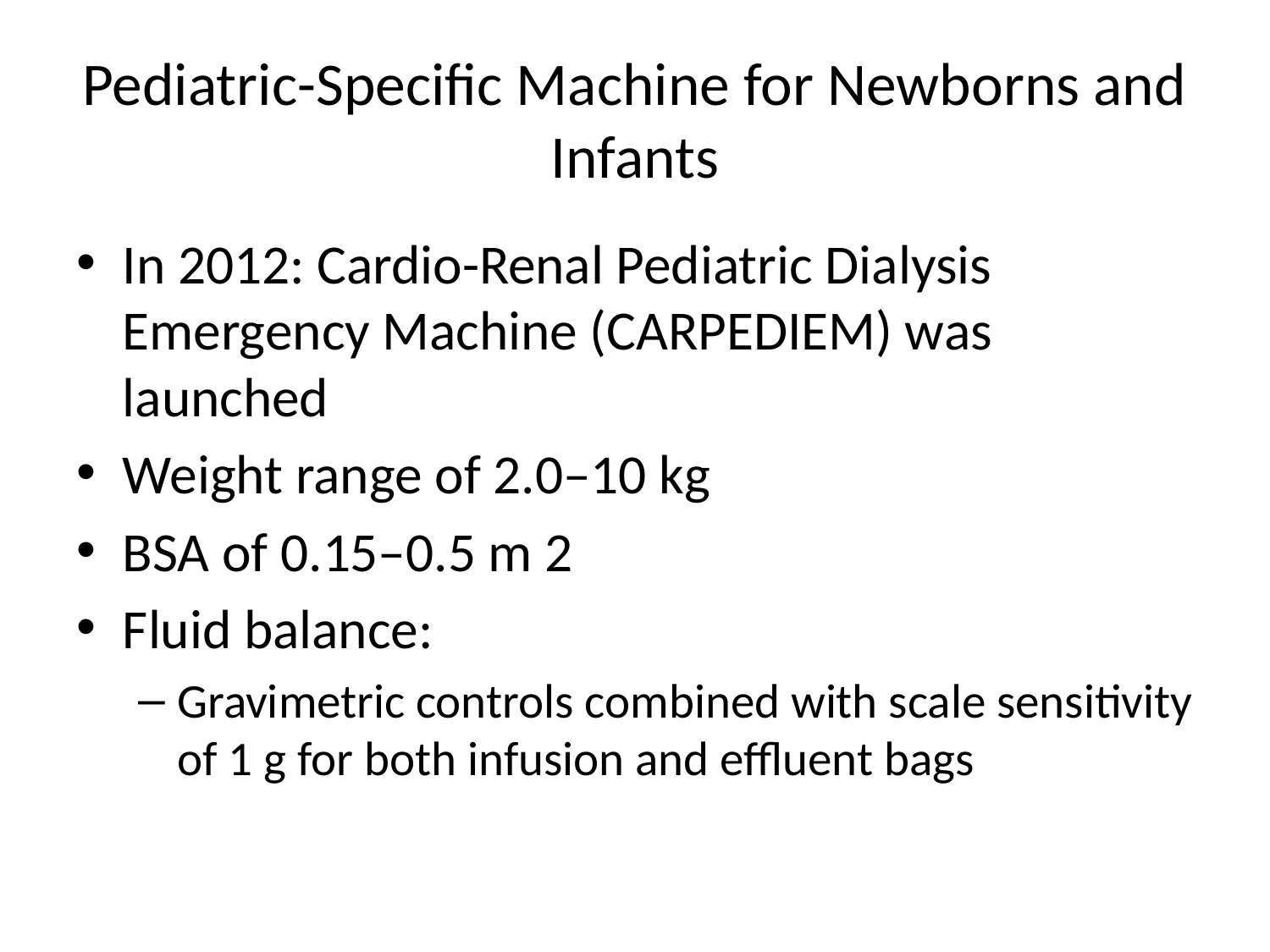

# Pediatric-Specific Machine for Newborns and Infants
In 2012: Cardio-Renal Pediatric Dialysis Emergency Machine (CARPEDIEM) was launched
Weight range of 2.0–10 kg
BSA of 0.15–0.5 m 2
Fluid balance:
Gravimetric controls combined with scale sensitivity of 1 g for both infusion and effluent bags